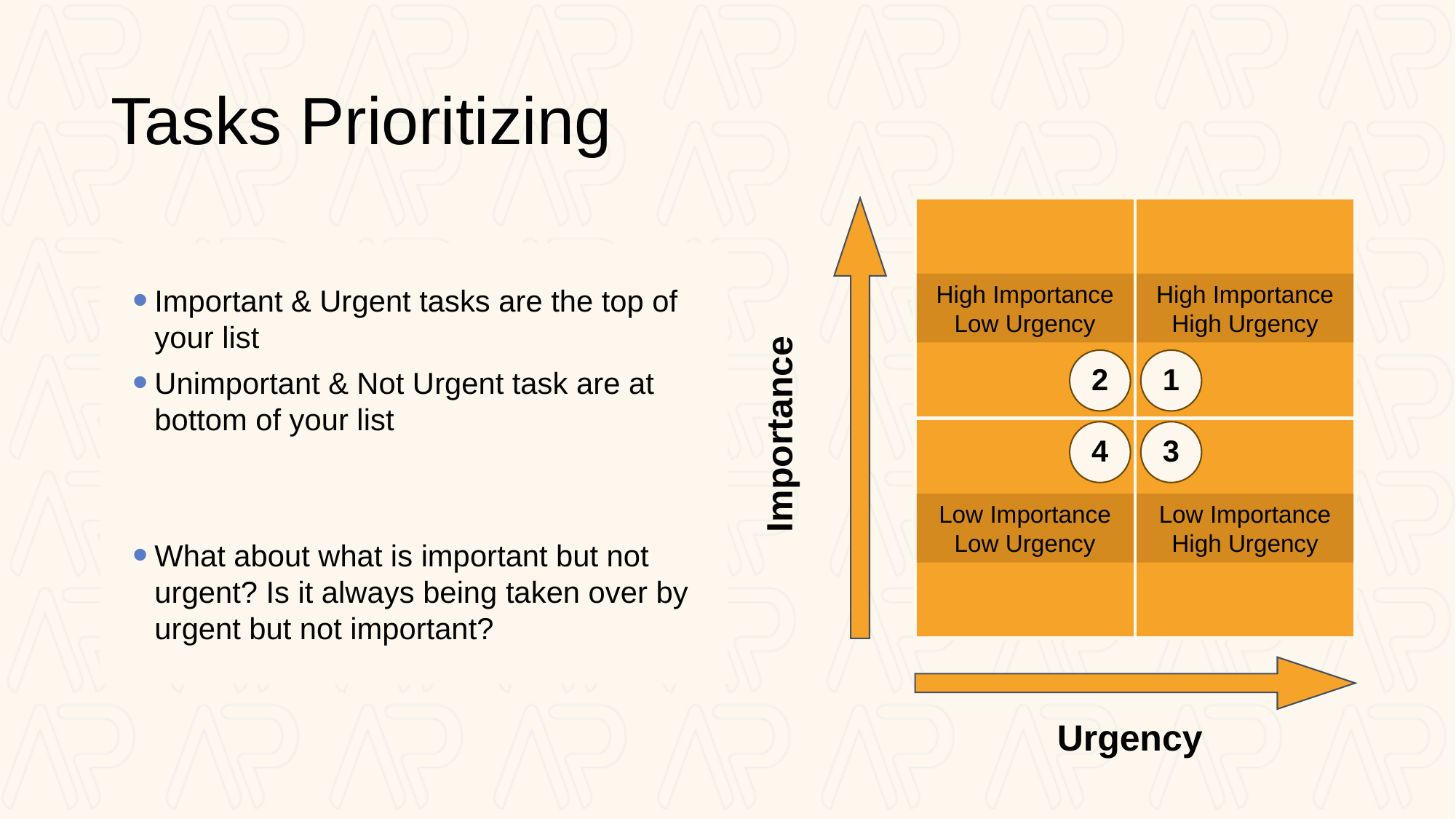

# Tasks Prioritizing

High Importance
Low Urgency
High Importance
High Urgency
2
1
Importance

4
3

Low Importance
Low Urgency
Low Importance
High Urgency
Urgency
Important & Urgent tasks are the top of your list
Unimportant & Not Urgent task are at bottom of your list

What about what is important but not urgent? Is it always being taken over by urgent but not important?